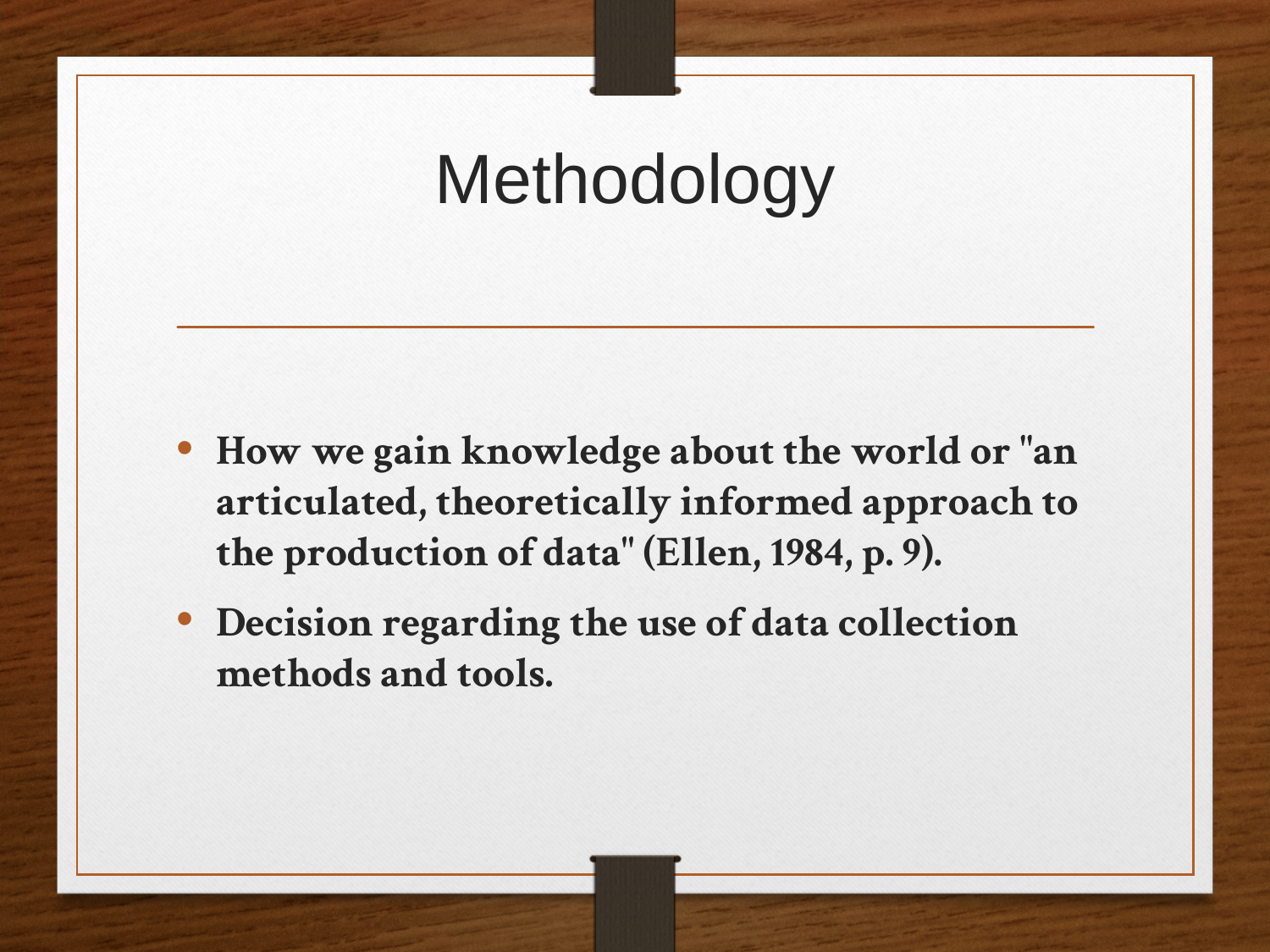

# Methodology

How we gain knowledge about the world or "an articulated, theoretically informed approach to the production of data" (Ellen, 1984, p. 9).
Decision regarding the use of data collection methods and tools.